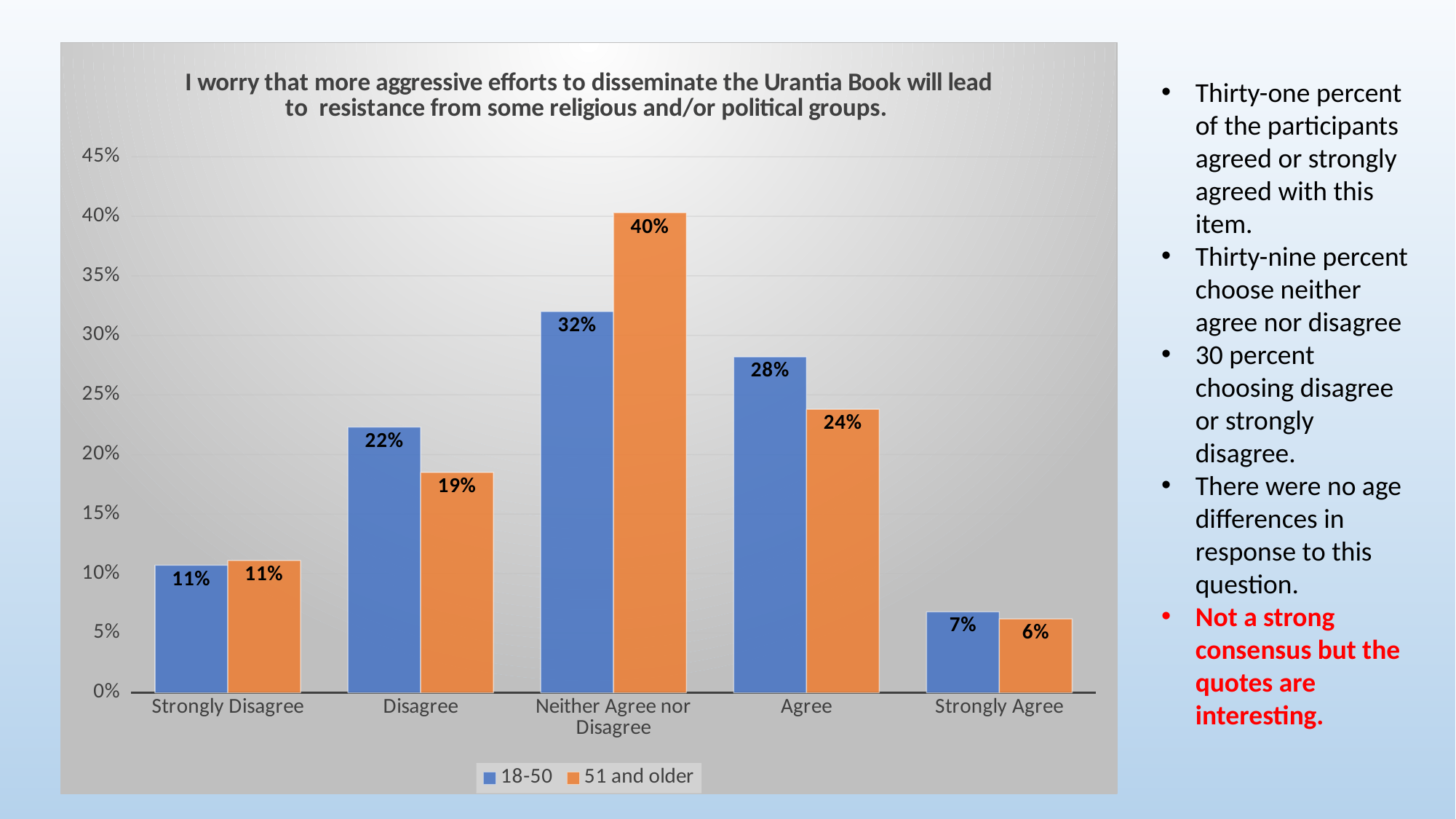

### Chart: I worry that more aggressive efforts to disseminate the Urantia Book will lead to  resistance from some religious and/or political groups.

| Category | 18-50 | 51 and older |
|---|---|---|
| Strongly Disagree | 0.107 | 0.111 |
| Disagree | 0.223 | 0.185 |
| Neither Agree nor Disagree | 0.32 | 0.403 |
| Agree | 0.282 | 0.238 |
| Strongly Agree | 0.068 | 0.062 |
Thirty-one percent of the participants agreed or strongly agreed with this item.
Thirty-nine percent choose neither agree nor disagree
30 percent choosing disagree or strongly disagree.
There were no age differences in response to this question.
Not a strong consensus but the quotes are interesting.